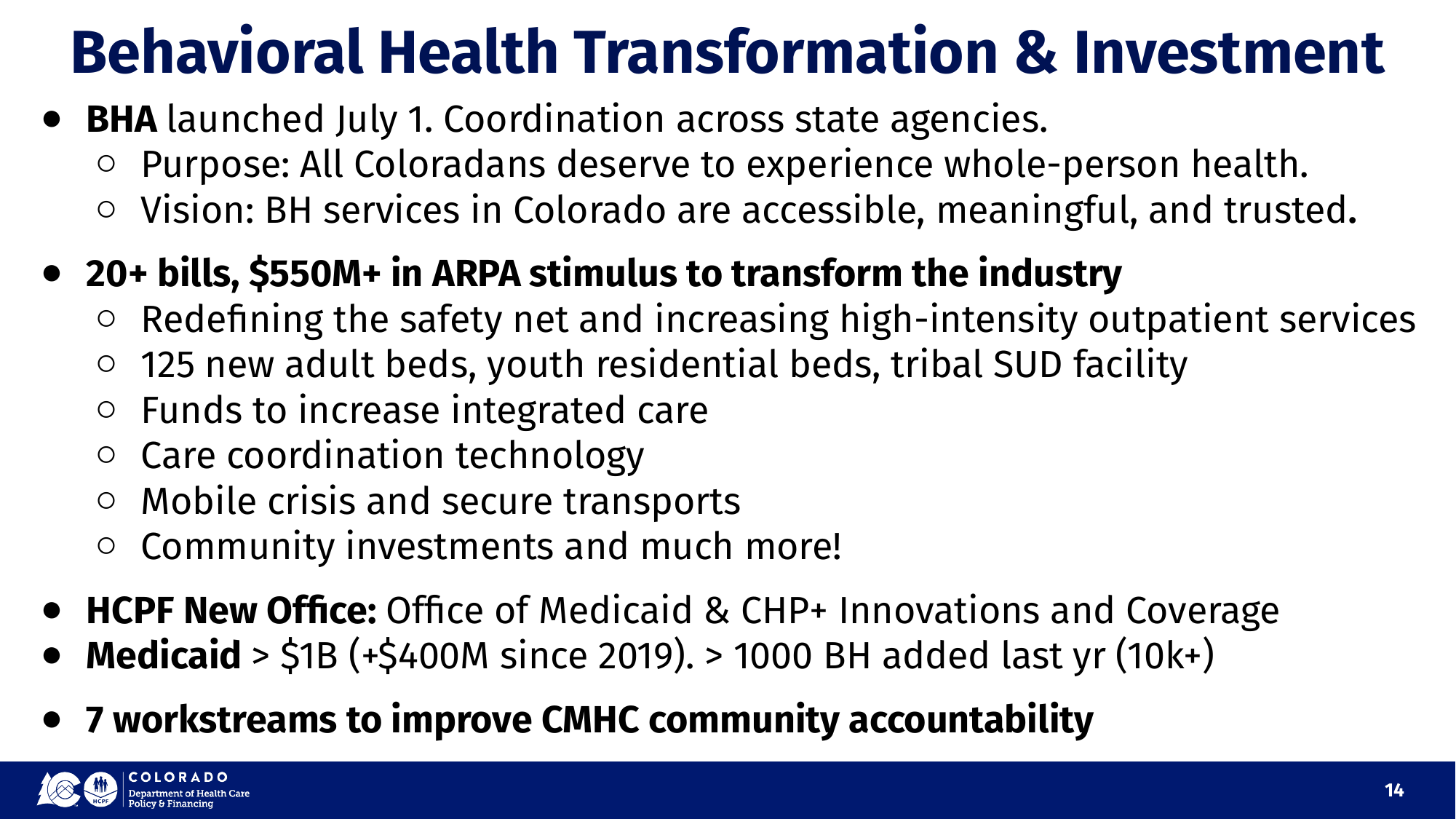

# Behavioral Health Transformation & Investment
BHA launched July 1. Coordination across state agencies.
Purpose: All Coloradans deserve to experience whole-person health.
Vision: BH services in Colorado are accessible, meaningful, and trusted.

20+ bills, $550M+ in ARPA stimulus to transform the industry
Redefining the safety net and increasing high-intensity outpatient services
125 new adult beds, youth residential beds, tribal SUD facility
Funds to increase integrated care
Care coordination technology
Mobile crisis and secure transports
Community investments and much more!

HCPF New Office: Office of Medicaid & CHP+ Innovations and Coverage
Medicaid > $1B (+$400M since 2019). > 1000 BH added last yr (10k+)

7 workstreams to improve CMHC community accountability
14